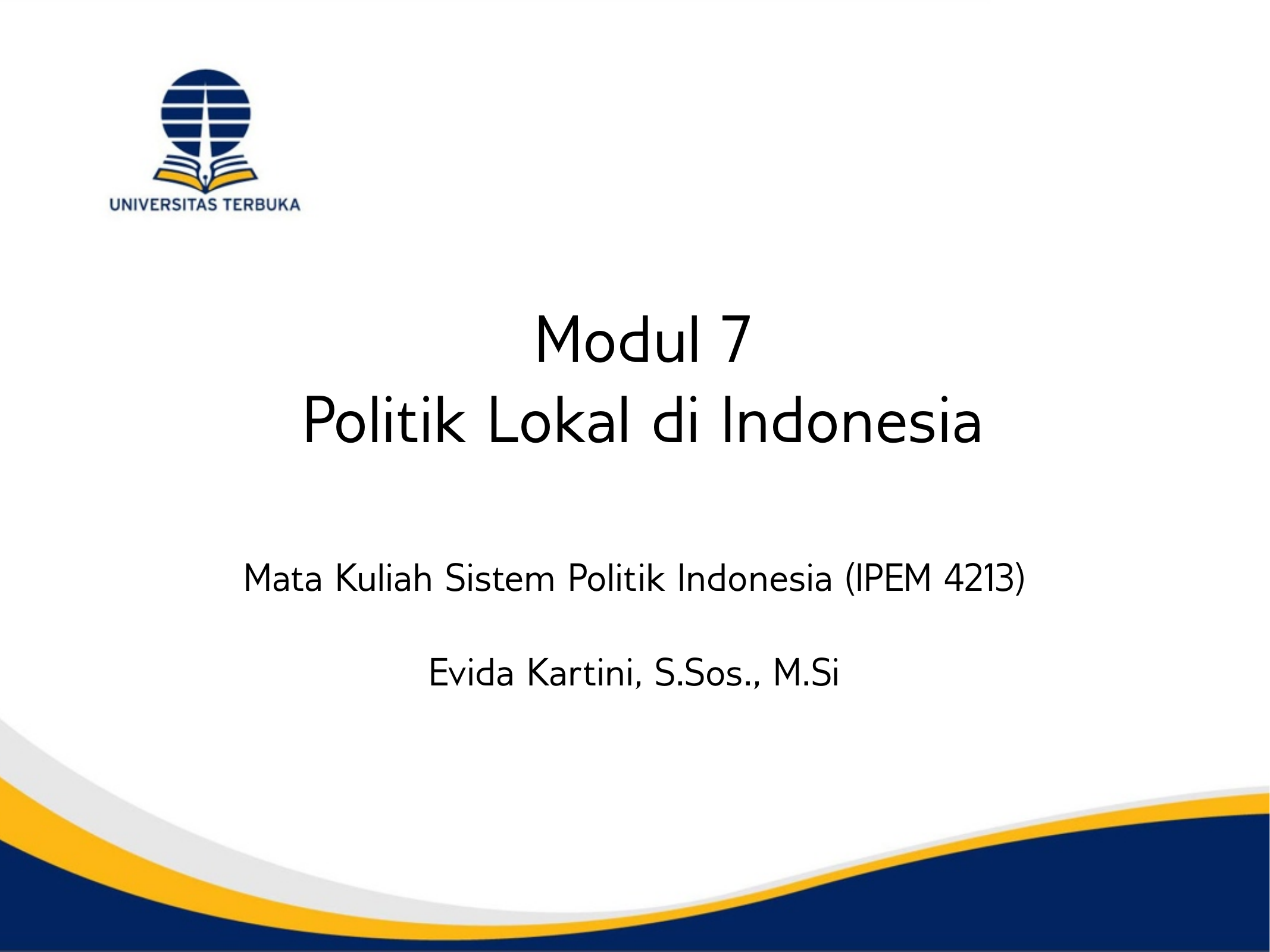

# Modul 7 Politik Lokal di Indonesia
Mata Kuliah Sistem Politik Indonesia (IPEM 4213)
Evida Kartini, S.Sos., M.Si